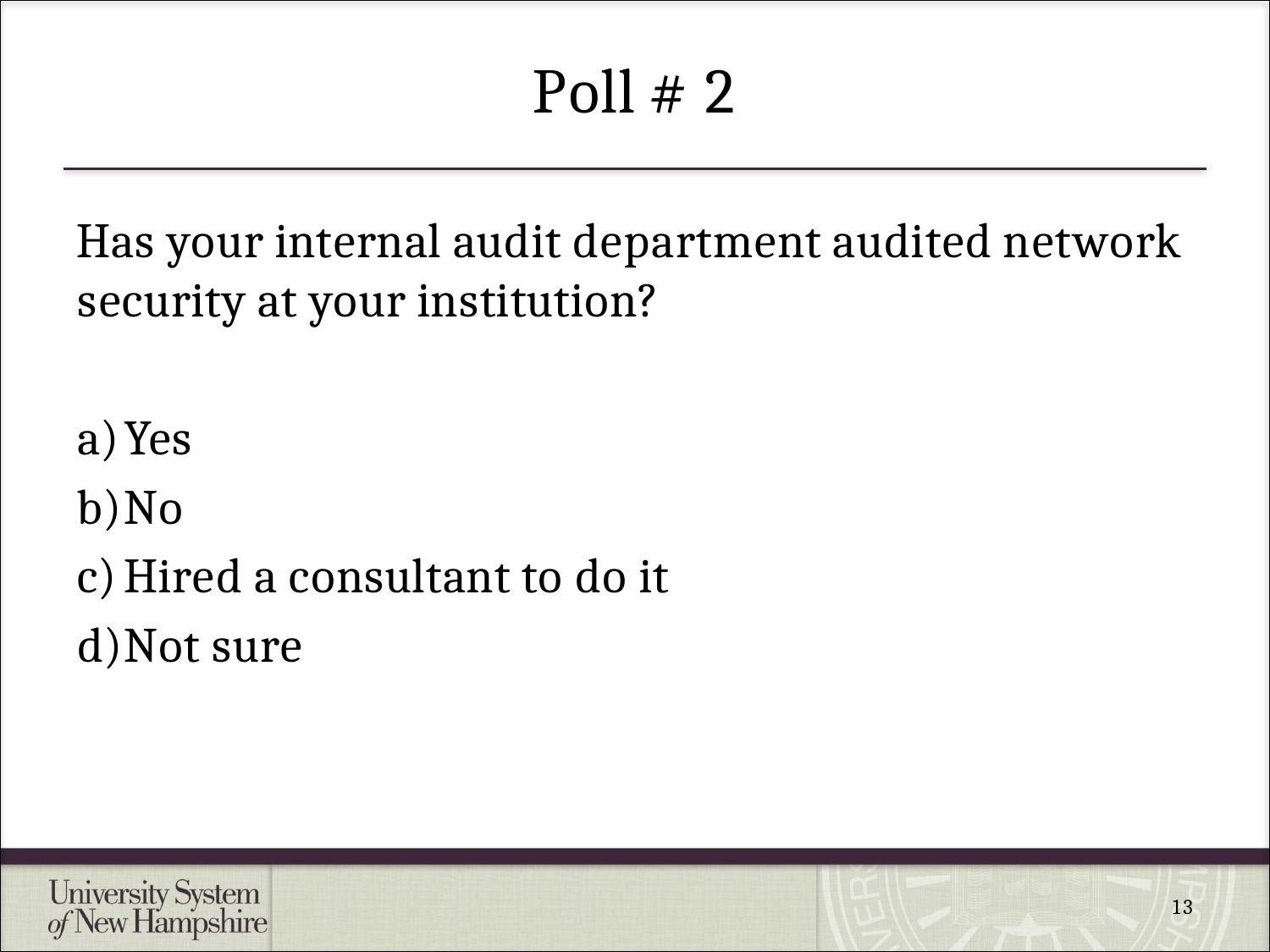

# Poll # 2
Has your internal audit department audited network security at your institution?

Yes
No
Hired a consultant to do it
Not sure